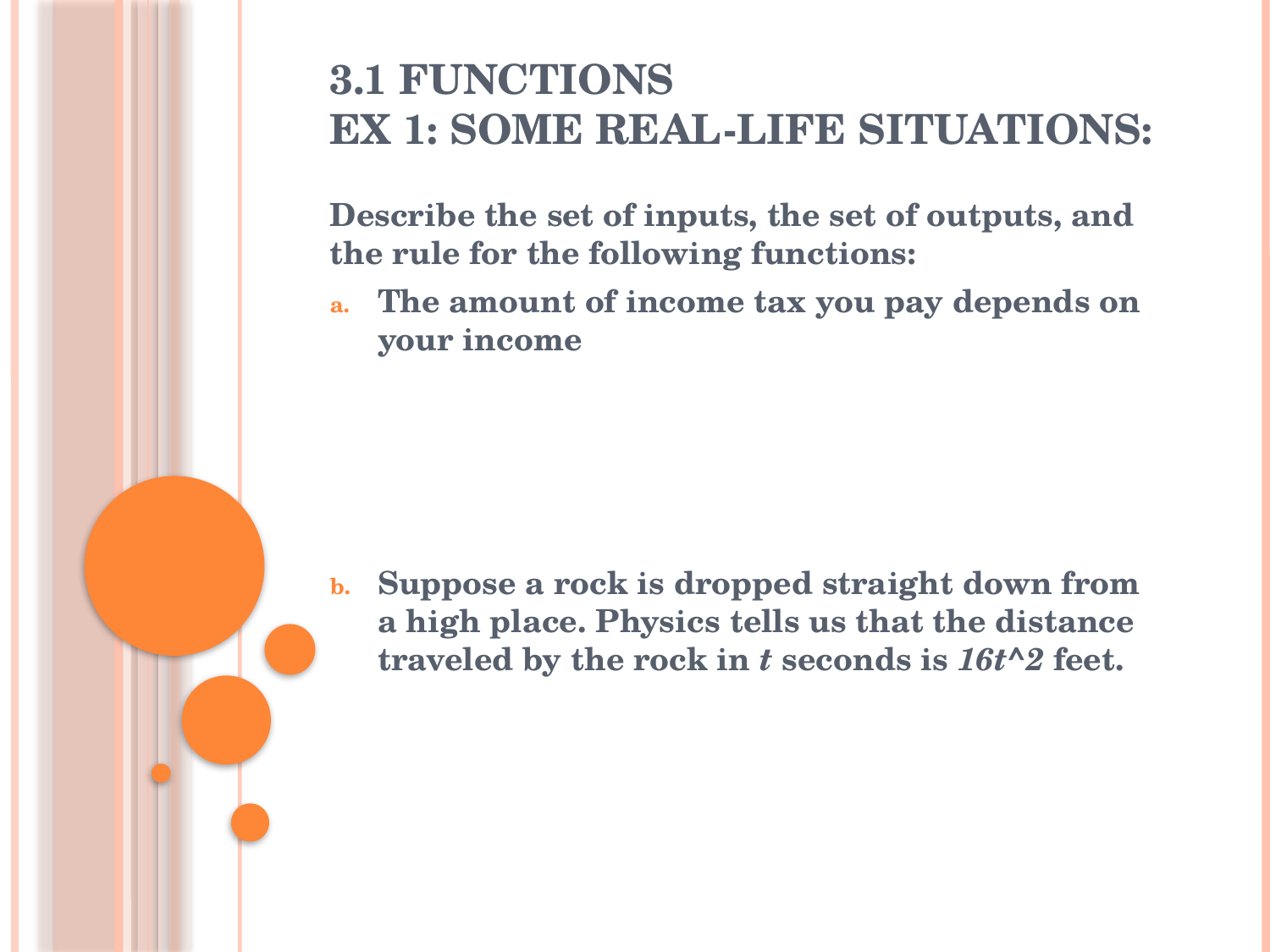

# 3.1 Functions Ex 1: Some real-life situations:
Describe the set of inputs, the set of outputs, and the rule for the following functions:
The amount of income tax you pay depends on your income

Suppose a rock is dropped straight down from a high place. Physics tells us that the distance traveled by the rock in t seconds is 16t^2 feet.